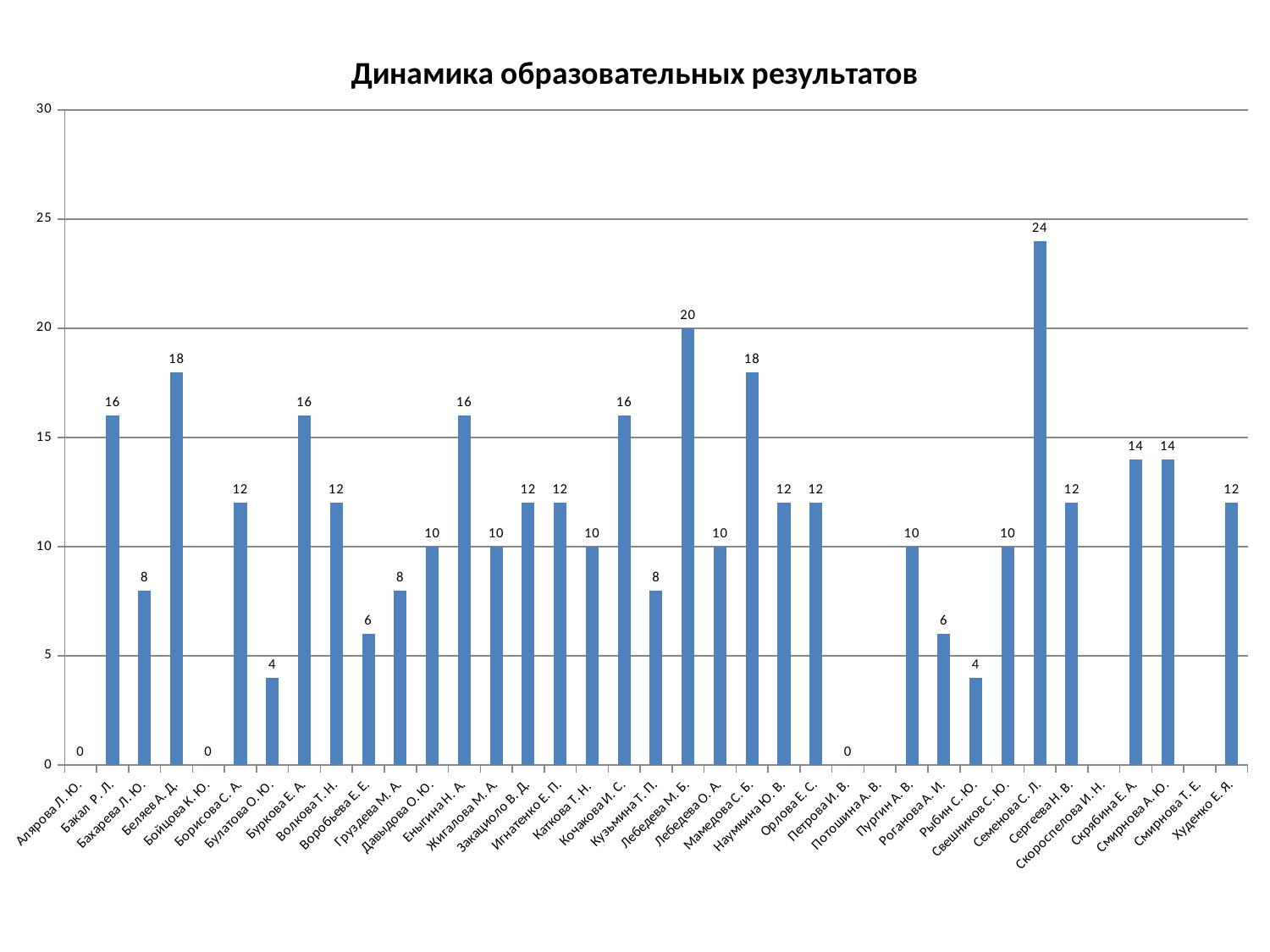

### Chart:

| Category | Динамика образовательных результатов |
|---|---|
| Алярова Л. Ю. | 0.0 |
| Бакал  Р. Л. | 16.0 |
| Бахарева Л. Ю. | 8.0 |
| Беляев А. Д. | 18.0 |
| Бойцова К. Ю. | 0.0 |
| Борисова С. А. | 12.0 |
| Булатова О. Ю. | 4.0 |
| Буркова Е. А. | 16.0 |
| Волкова Т. Н. | 12.0 |
| Воробьева Е. Е. | 6.0 |
| Груздева М. А. | 8.0 |
| Давыдова О. Ю. | 10.0 |
| Еныгина Н. А. | 16.0 |
| Жигалова М. А. | 10.0 |
| Закациоло В. Д. | 12.0 |
| Игнатенко Е. П. | 12.0 |
| Каткова Т. Н.  | 10.0 |
| Кочакова И. С. | 16.0 |
| Кузьмина Т. П. | 8.0 |
| Лебедева М. Б. | 20.0 |
| Лебедева О. А. | 10.0 |
| Мамедова С. Б. | 18.0 |
| Наумкина Ю. В. | 12.0 |
| Орлова Е. С. | 12.0 |
| Петрова И. В. | 0.0 |
| Потошина А. В. | None |
| Пургин А. В. | 10.0 |
| Роганова А. И. | 6.0 |
| Рыбин С. Ю. | 4.0 |
| Свешников С. Ю. | 10.0 |
| Семенова С. Л. | 24.0 |
| Сергеева Н. В. | 12.0 |
| Скороспелова И. Н. | None |
| Скрябина Е. А. | 14.0 |
| Смирнова А. Ю. | 14.0 |
| Смирнова Т. Е. | None |
| Худенко Е. Я. | 12.0 |
#